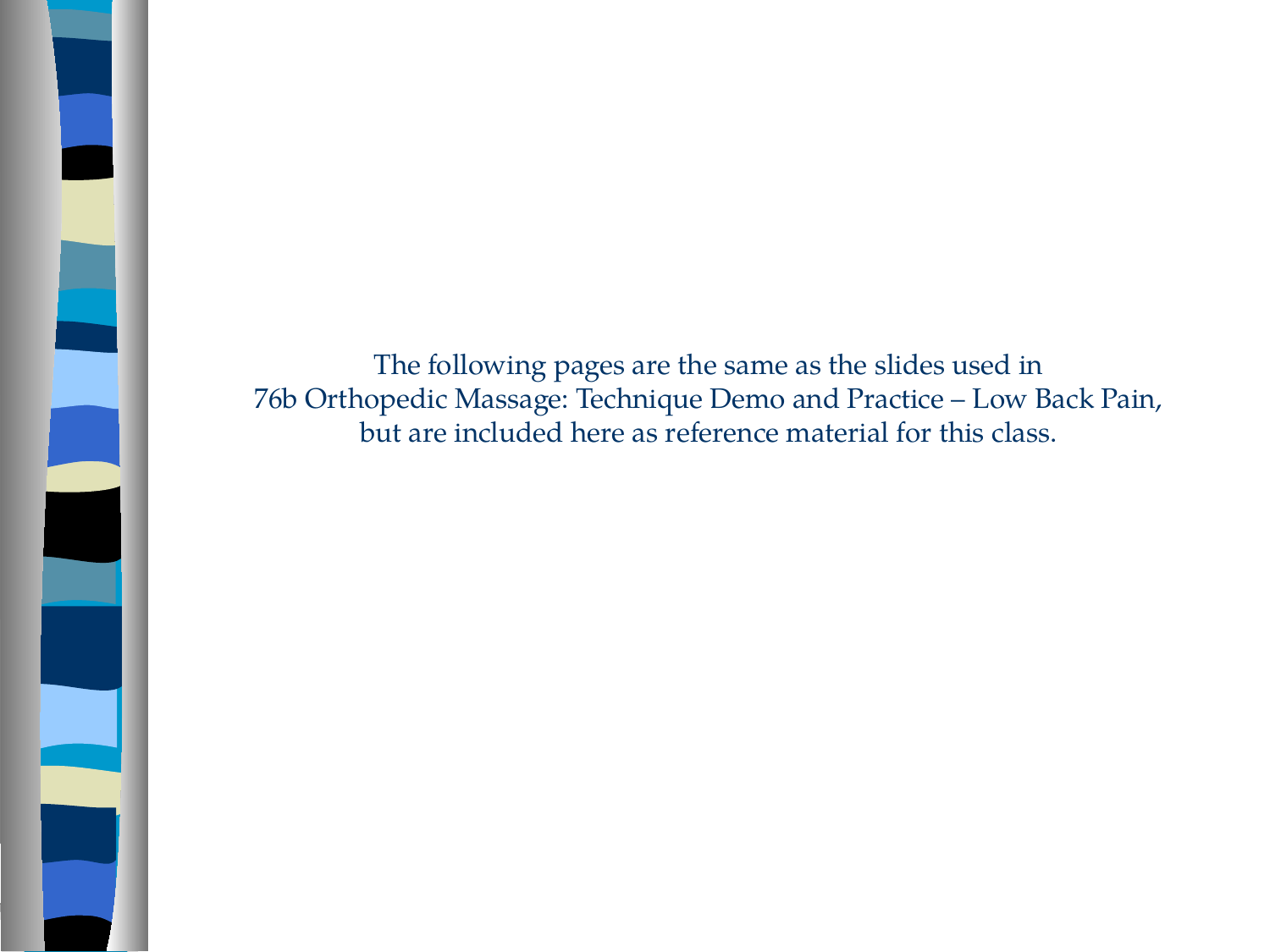

# The following pages are the same as the slides used in 76b Orthopedic Massage: Technique Demo and Practice – Low Back Pain, but are included here as reference material for this class.